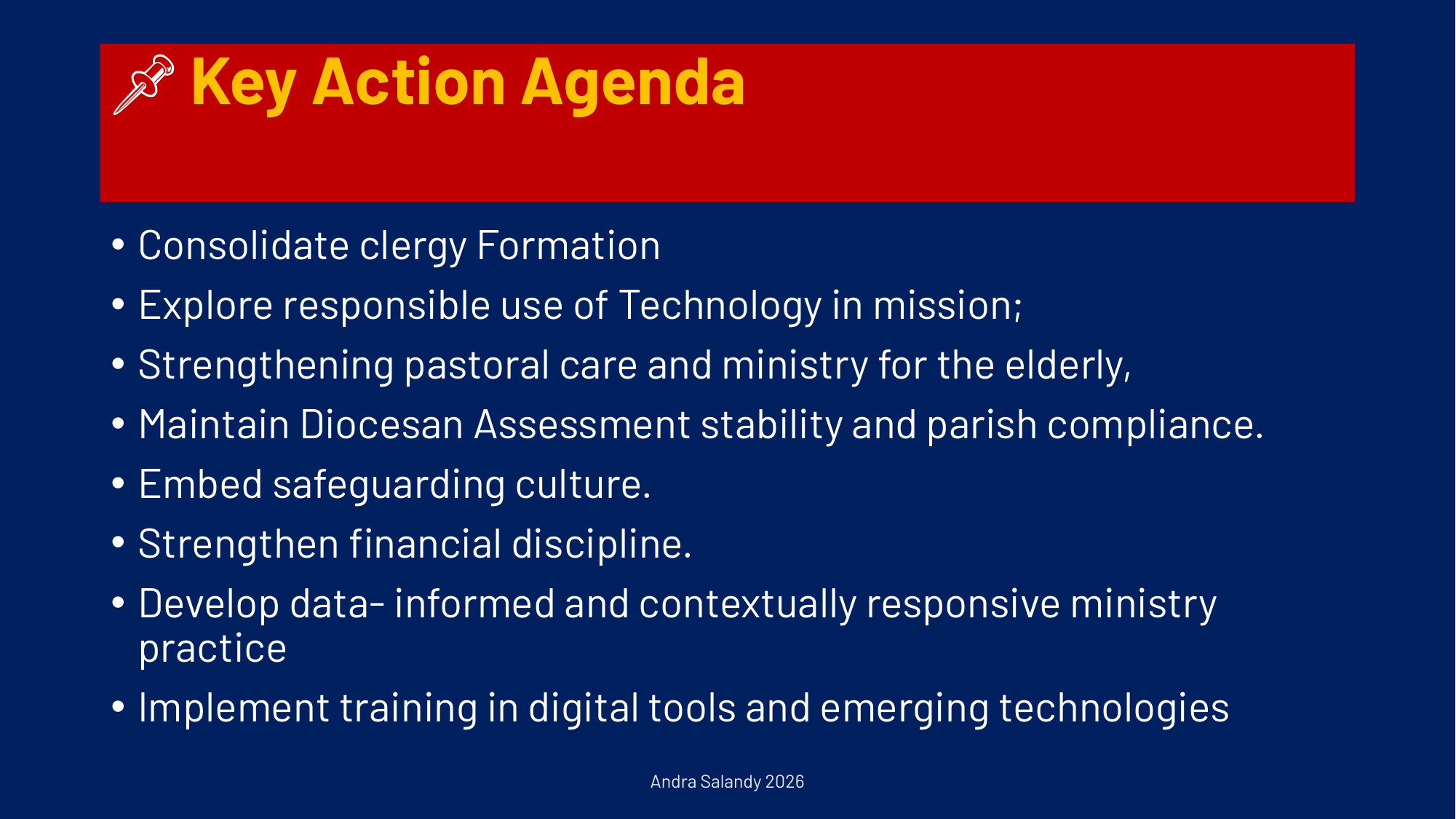

# 📌 Key Action Agenda
Consolidate clergy Formation
Explore responsible use of Technology in mission;
Strengthening pastoral care and ministry for the elderly,
Maintain Diocesan Assessment stability and parish compliance.
Embed safeguarding culture.
Strengthen financial discipline.
Develop data- informed and contextually responsive ministry practice
Implement training in digital tools and emerging technologies
Andra Salandy 2026